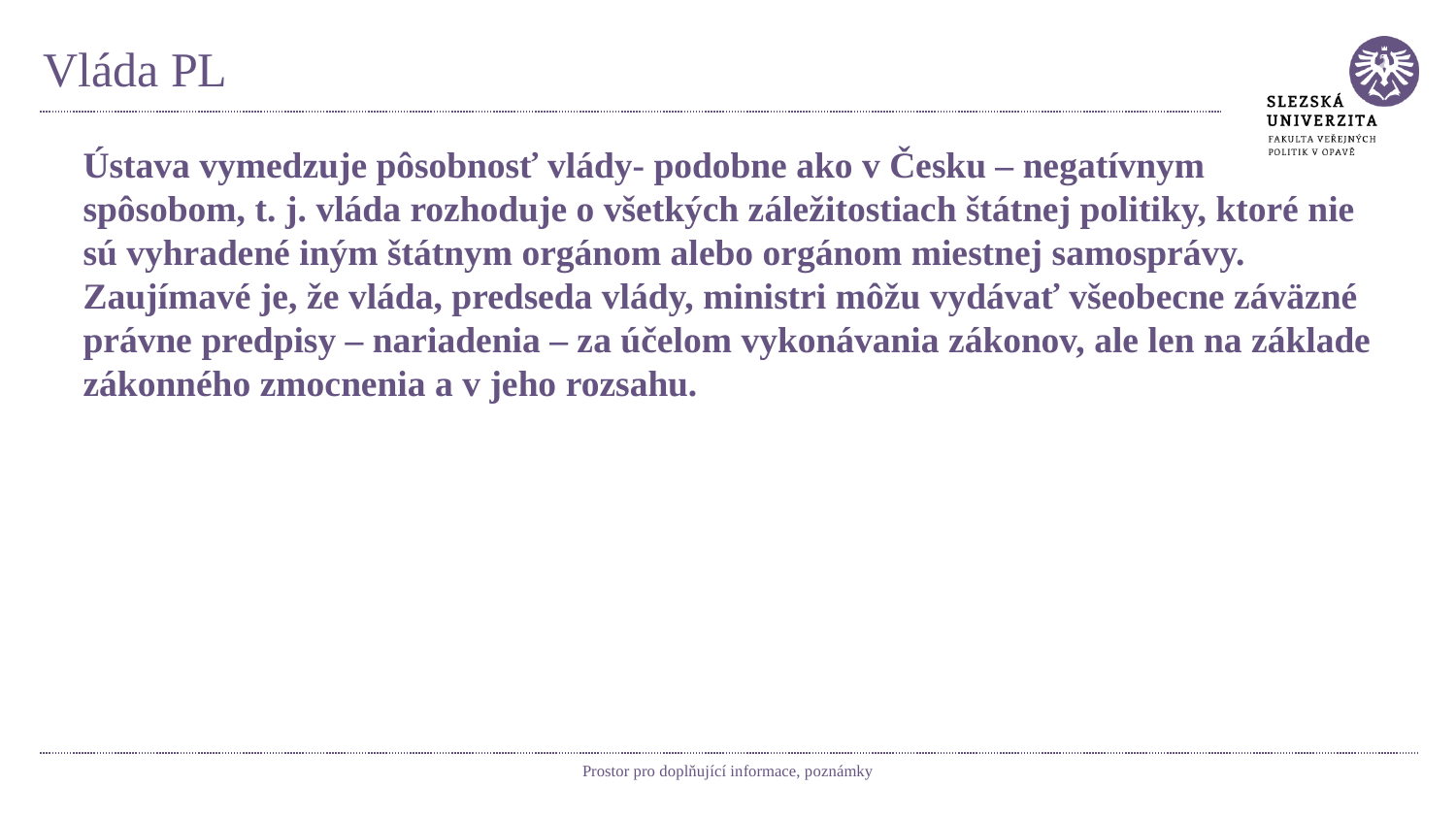

# Vláda PL
Ústava vymedzuje pôsobnosť vlády- podobne ako v Česku – negatívnym spôsobom, t. j. vláda rozhoduje o všetkých záležitostiach štátnej politiky, ktoré nie sú vyhradené iným štátnym orgánom alebo orgánom miestnej samosprávy.
Zaujímavé je, že vláda, predseda vlády, ministri môžu vydávať všeobecne záväzné právne predpisy – nariadenia – za účelom vykonávania zákonov, ale len na základe zákonného zmocnenia a v jeho rozsahu.
Prostor pro doplňující informace, poznámky